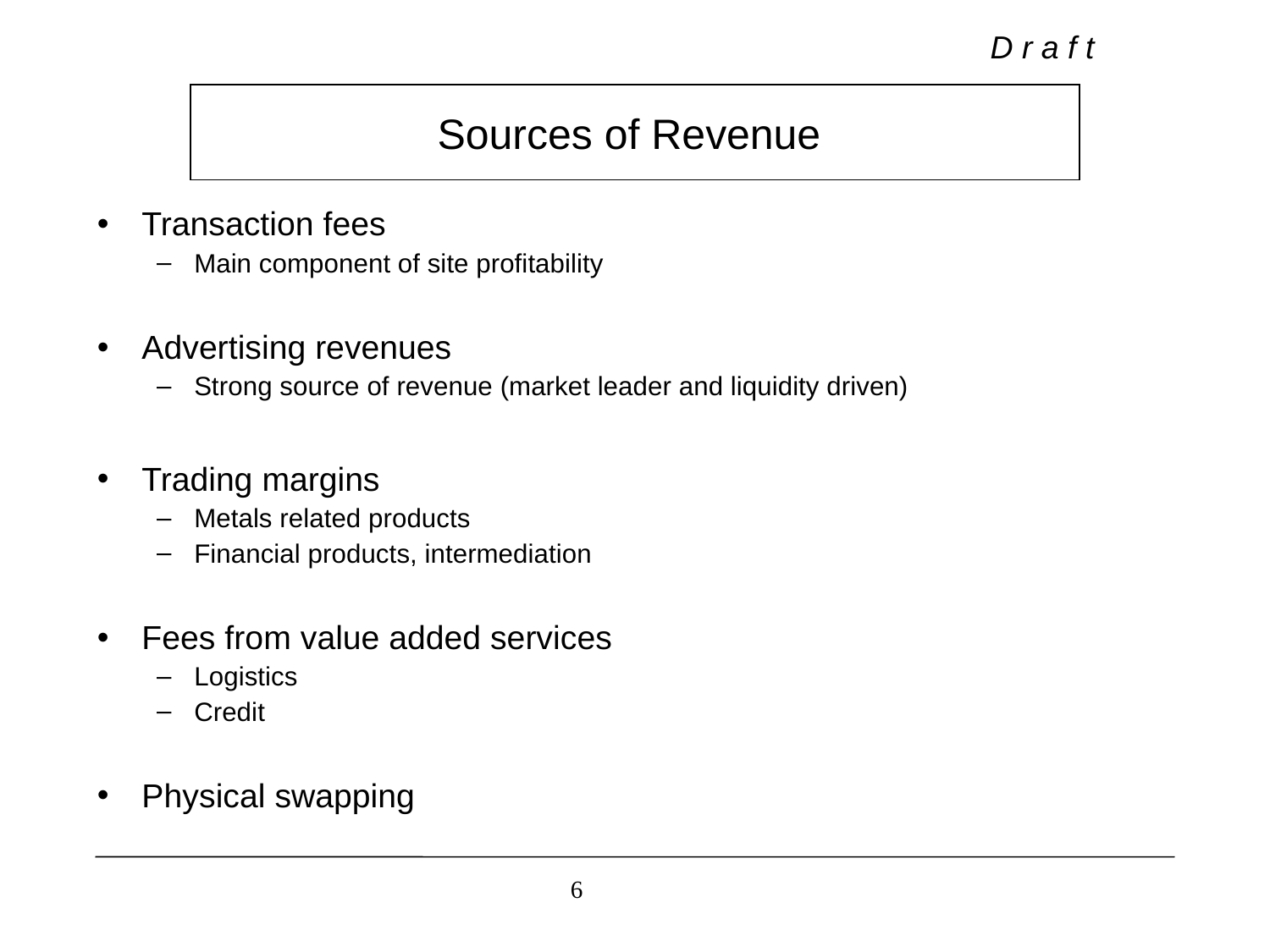

# Sources of Revenue

Transaction fees
Main component of site profitability

Advertising revenues
Strong source of revenue (market leader and liquidity driven)

Trading margins
Metals related products
Financial products, intermediation

Fees from value added services
Logistics
Credit

Physical swapping
6